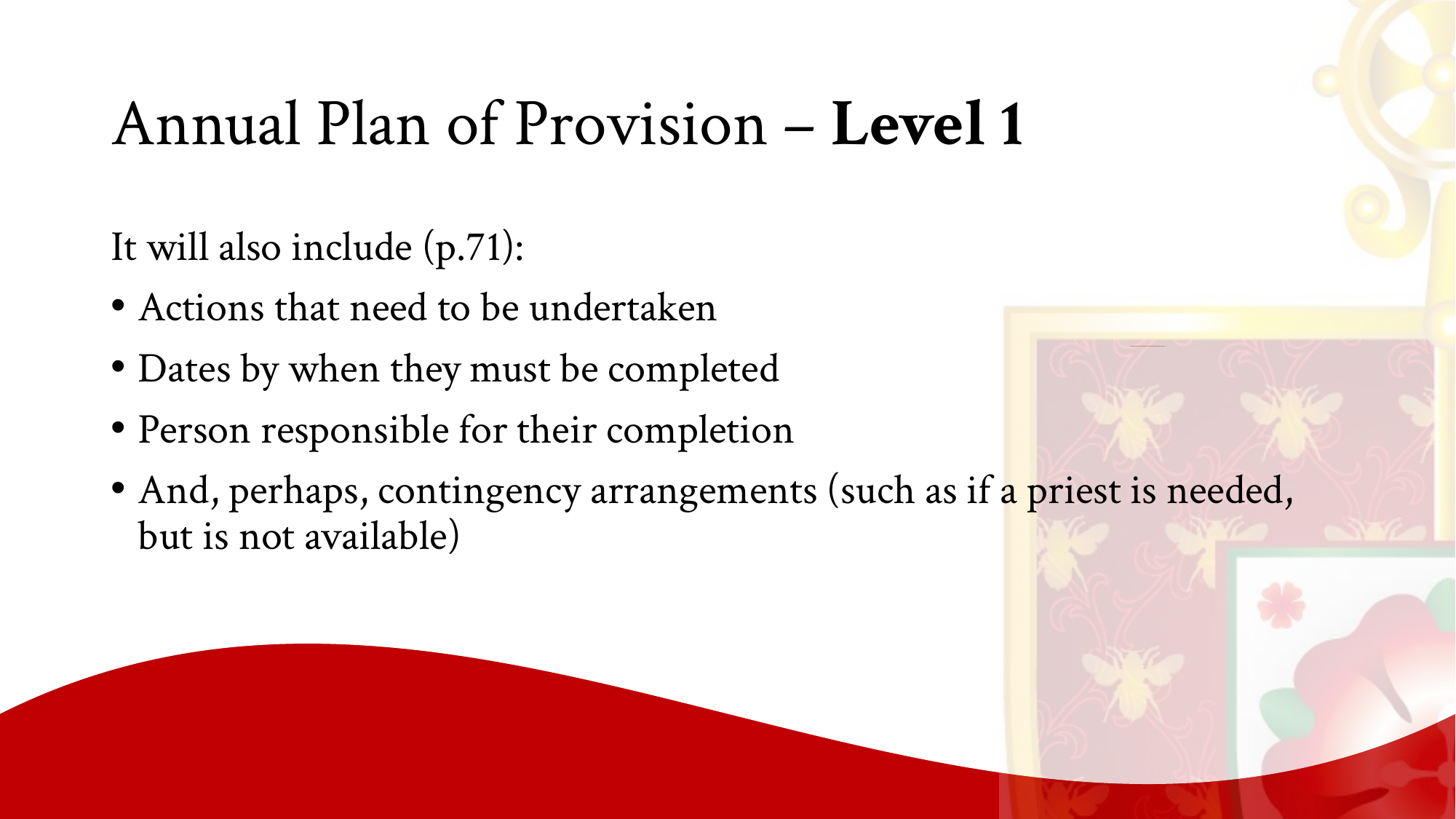

# Annual Plan of Provision – Level 1
It will also include (p.71):
Actions that need to be undertaken
Dates by when they must be completed
Person responsible for their completion
And, perhaps, contingency arrangements (such as if a priest is needed, but is not available)